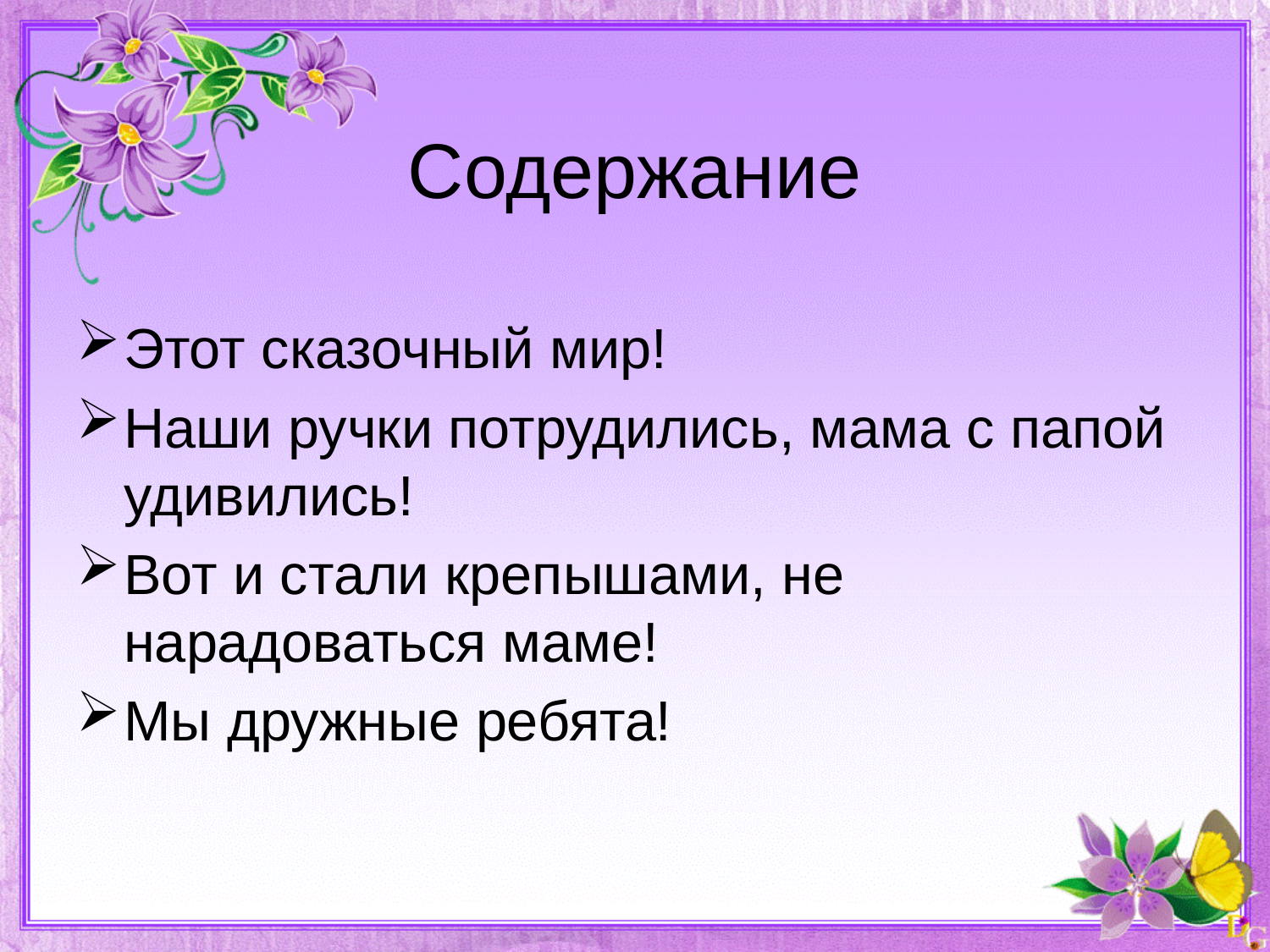

# Содержание
Этот сказочный мир!
Наши ручки потрудились, мама с папой удивились!
Вот и стали крепышами, не нарадоваться маме!
Мы дружные ребята!